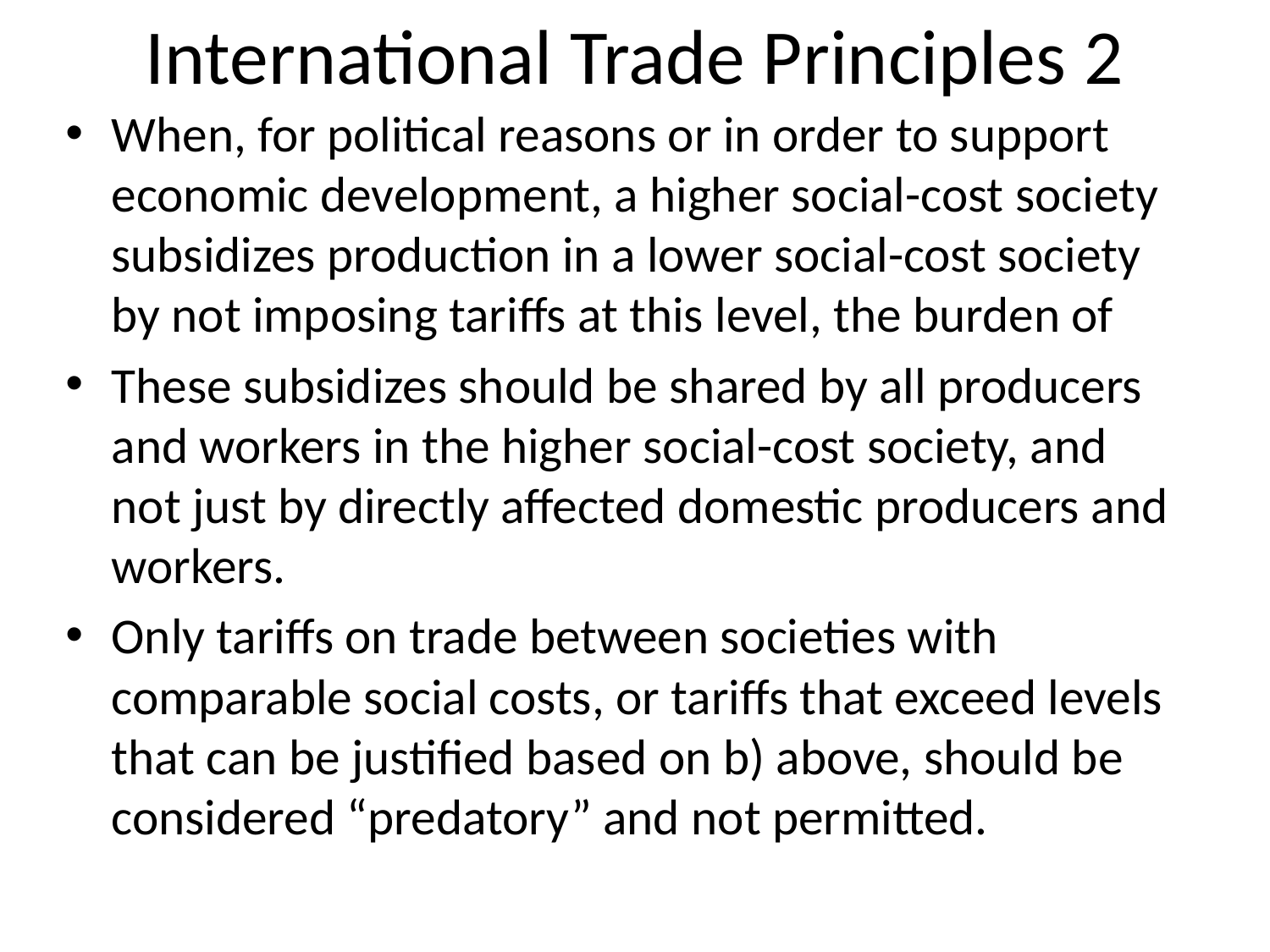

# International Trade Principles 2
When, for political reasons or in order to support economic development, a higher social-cost society subsidizes production in a lower social-cost society by not imposing tariffs at this level, the burden of
These subsidizes should be shared by all producers and workers in the higher social-cost society, and not just by directly affected domestic producers and workers.
Only tariffs on trade between societies with comparable social costs, or tariffs that exceed levels that can be justified based on b) above, should be considered “predatory” and not permitted.